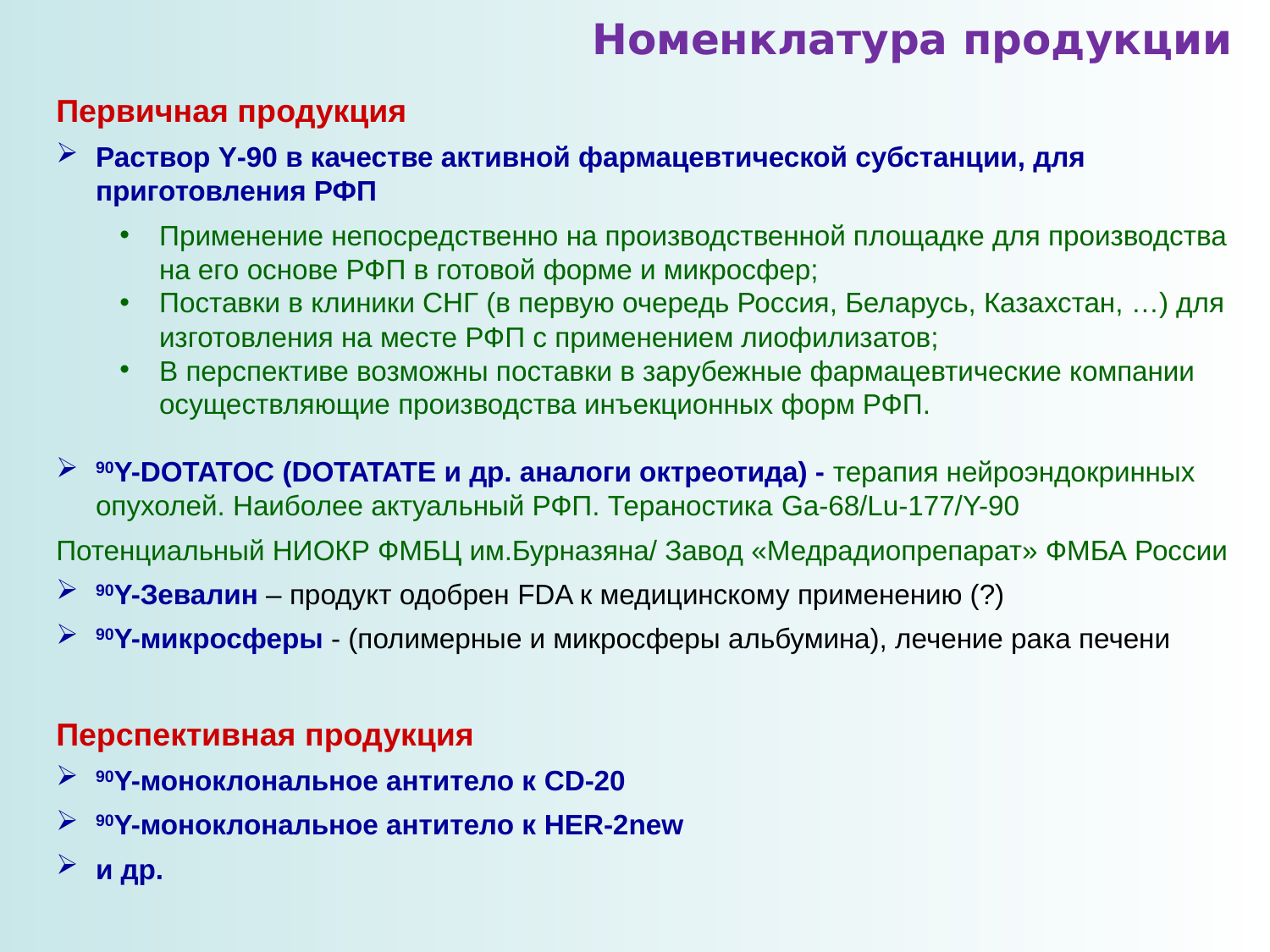

Номенклатура продукции
Первичная продукция
Раствор Y-90 в качестве активной фармацевтической субстанции, для приготовления РФП
Применение непосредственно на производственной площадке для производства на его основе РФП в готовой форме и микросфер;
Поставки в клиники СНГ (в первую очередь Россия, Беларусь, Казахстан, …) для изготовления на месте РФП с применением лиофилизатов;
В перспективе возможны поставки в зарубежные фармацевтические компании осуществляющие производства инъекционных форм РФП.

90Y-DOTATOC (DOTATATE и др. аналоги октреотида) - терапия нейроэндокринных опухолей. Наиболее актуальный РФП. Тераностика Ga-68/Lu-177/Y-90
Потенциальный НИОКР ФМБЦ им.Бурназяна/ Завод «Медрадиопрепарат» ФМБА России
90Y-Зевалин – продукт одобрен FDA к медицинскому применению (?)
90Y-микросферы - (полимерные и микросферы альбумина), лечение рака печени

Перспективная продукция
90Y-моноклональное антитело к CD-20
90Y-моноклональное антитело к HER-2new
и др.

Беларусь – в рамках проекта Центр ядерных исследований на базе Государственного научного учреждения «Объединенный институт энергетических и ядерных исследований — Сосны» Национальной академии наук Беларуси
Казахстан – РГП «Институт ядерной физики» МЭ РК

Армения – Ереванский Физический Институт - Национальная научная лаборатория им. А.Алиханяна